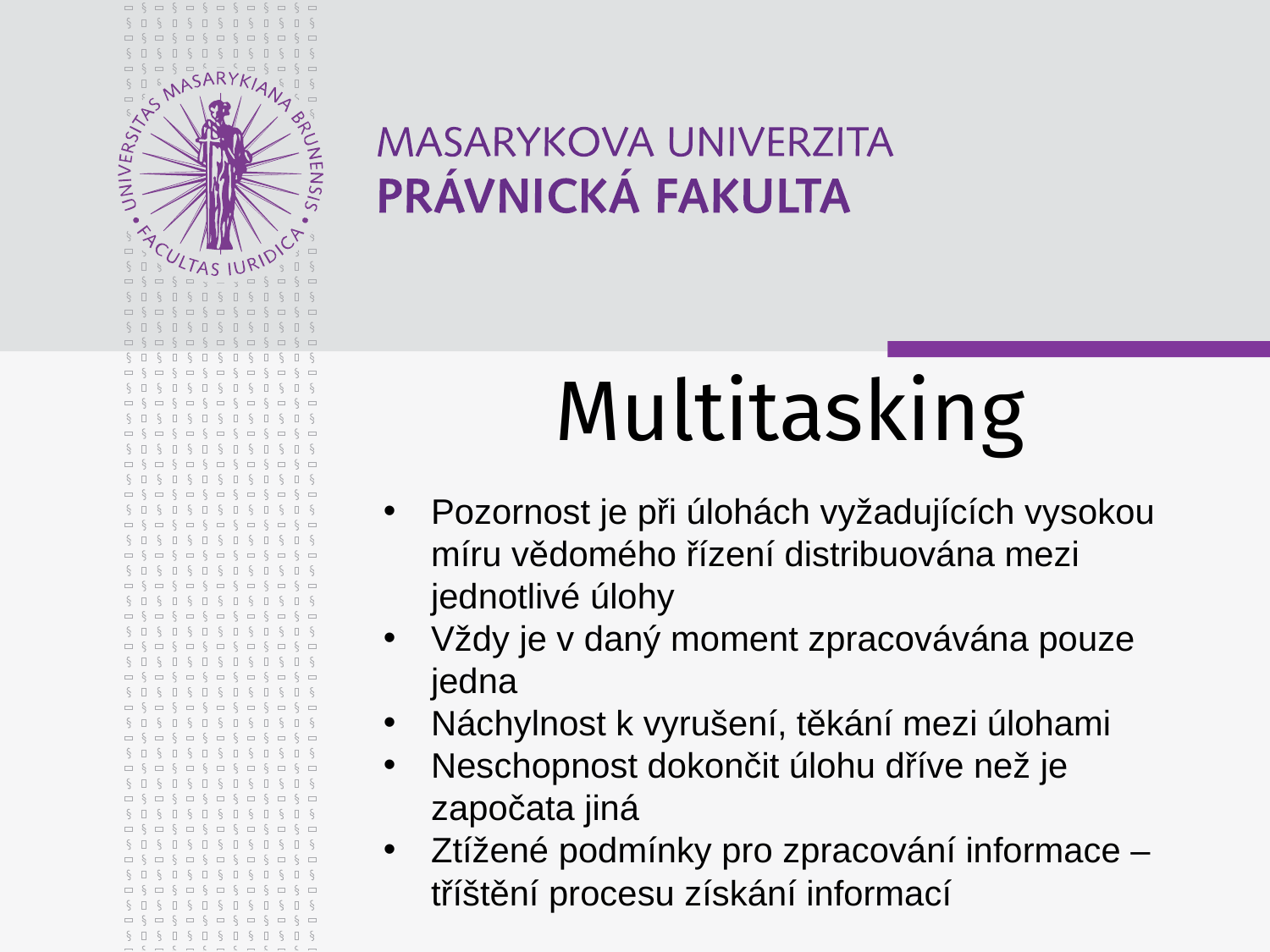

# Multitasking
Pozornost je při úlohách vyžadujících vysokou míru vědomého řízení distribuována mezi jednotlivé úlohy
Vždy je v daný moment zpracovávána pouze jedna
Náchylnost k vyrušení, těkání mezi úlohami
Neschopnost dokončit úlohu dříve než je započata jiná
Ztížené podmínky pro zpracování informace – tříštění procesu získání informací